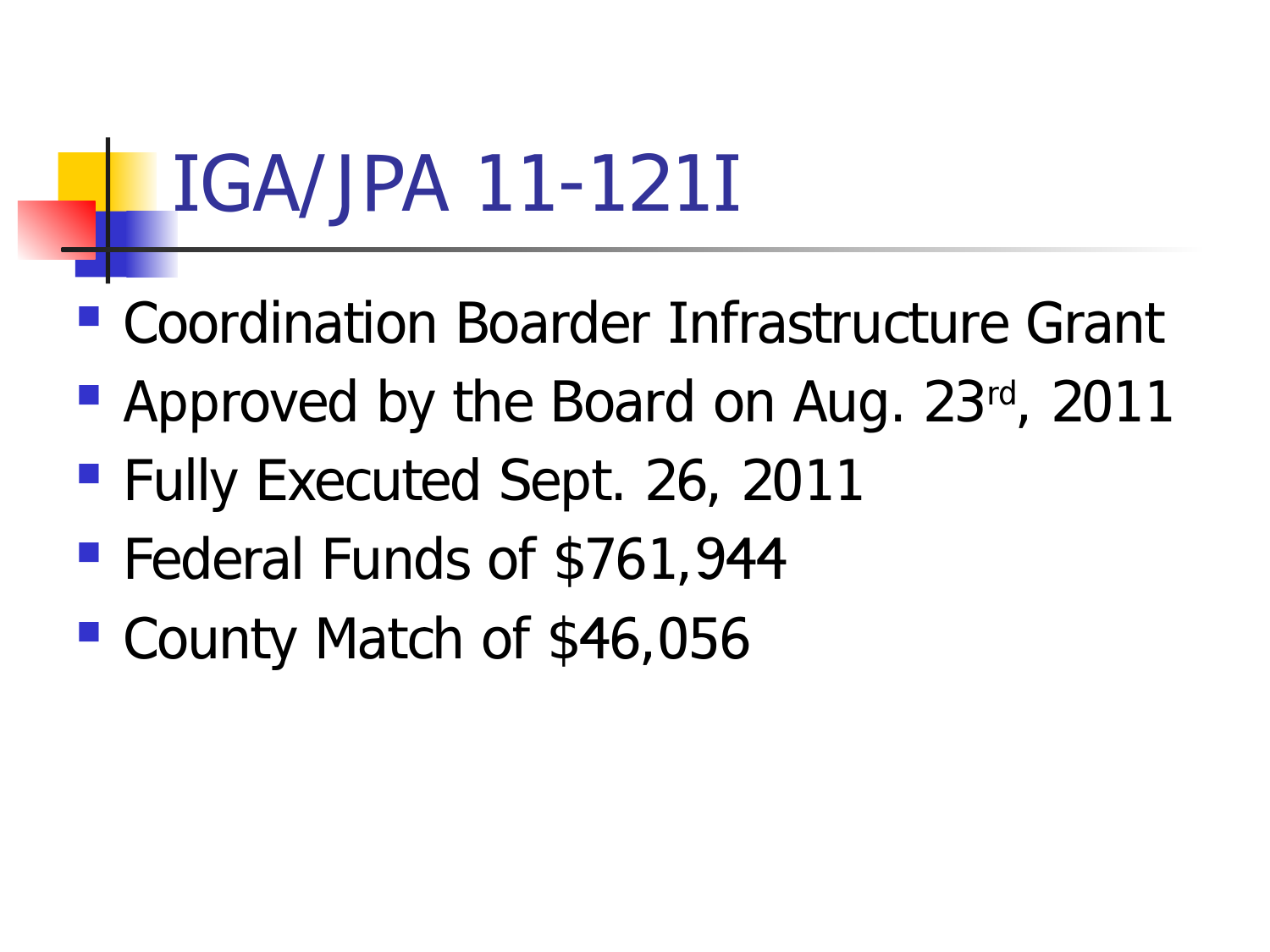

# IGA/JPA 11-121I
Coordination Boarder Infrastructure Grant
Approved by the Board on Aug. 23rd, 2011
Fully Executed Sept. 26, 2011
Federal Funds of $761,944
County Match of $46,056